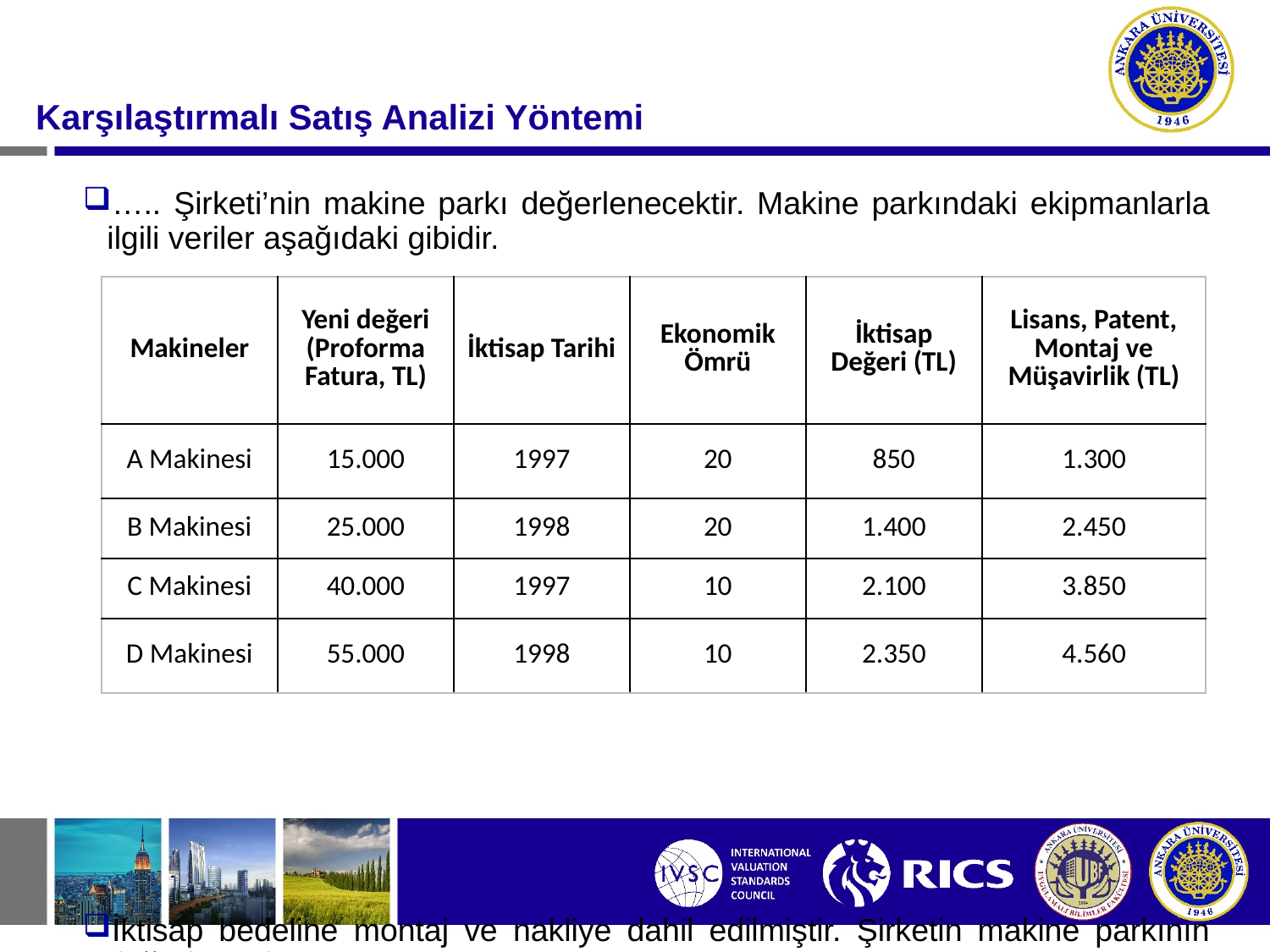

#
Karşılaştırmalı Satış Analizi Yöntemi
….. Şirketi’nin makine parkı değerlenecektir. Makine parkındaki ekipmanlarla ilgili veriler aşağıdaki gibidir.

İktisap bedeline montaj ve nakliye dahil edilmiştir. Şirketin makine parkının değeri ne olur?
| Makineler | Yeni değeri (Proforma Fatura, TL) | İktisap Tarihi | Ekonomik Ömrü | İktisap Değeri (TL) | Lisans, Patent, Montaj ve Müşavirlik (TL) |
| --- | --- | --- | --- | --- | --- |
| A Makinesi | 15.000 | 1997 | 20 | 850 | 1.300 |
| B Makinesi | 25.000 | 1998 | 20 | 1.400 | 2.450 |
| C Makinesi | 40.000 | 1997 | 10 | 2.100 | 3.850 |
| D Makinesi | 55.000 | 1998 | 10 | 2.350 | 4.560 |